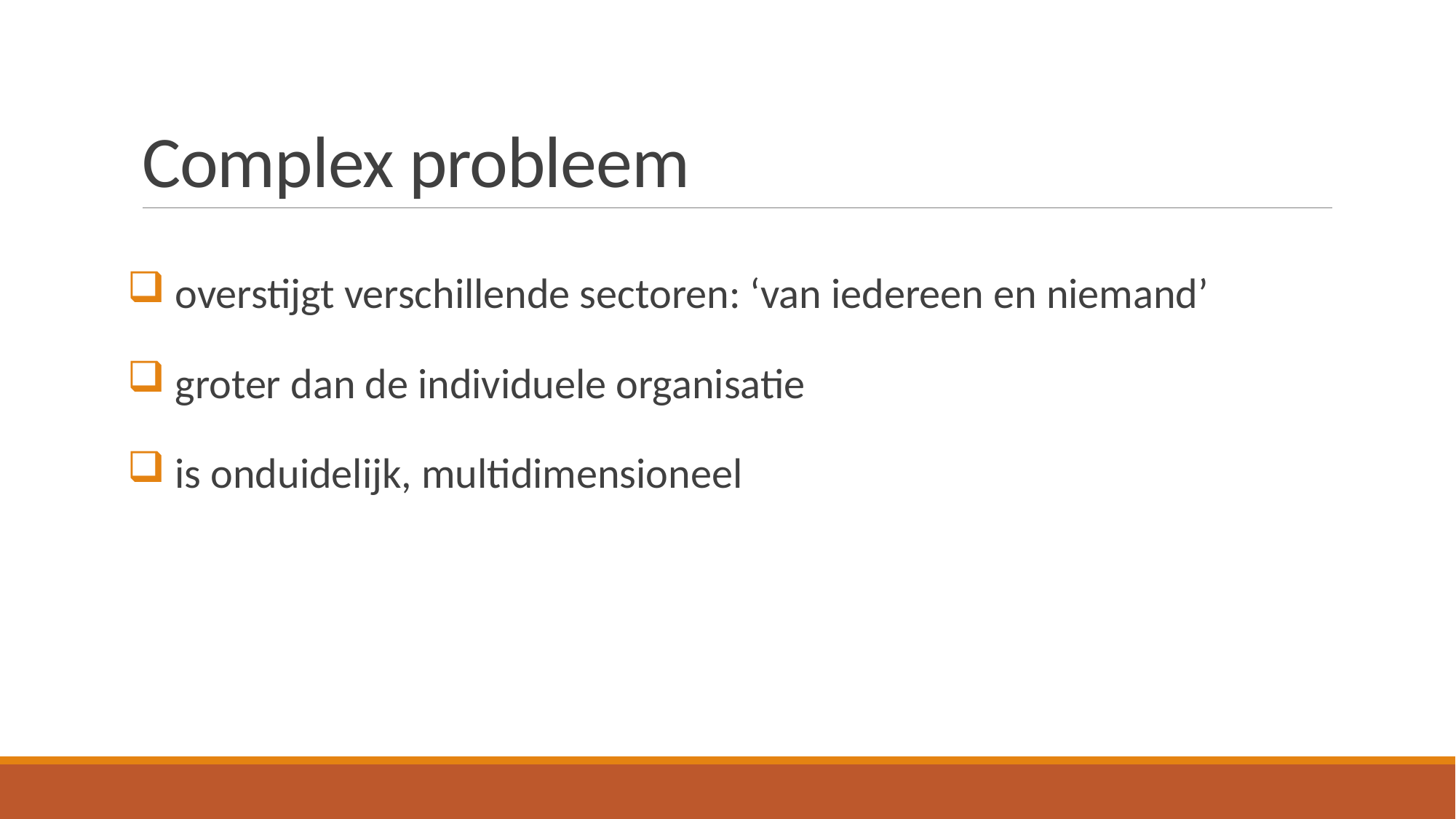

# Complex probleem
 overstijgt verschillende sectoren: ‘van iedereen en niemand’

 groter dan de individuele organisatie

 is onduidelijk, multidimensioneel